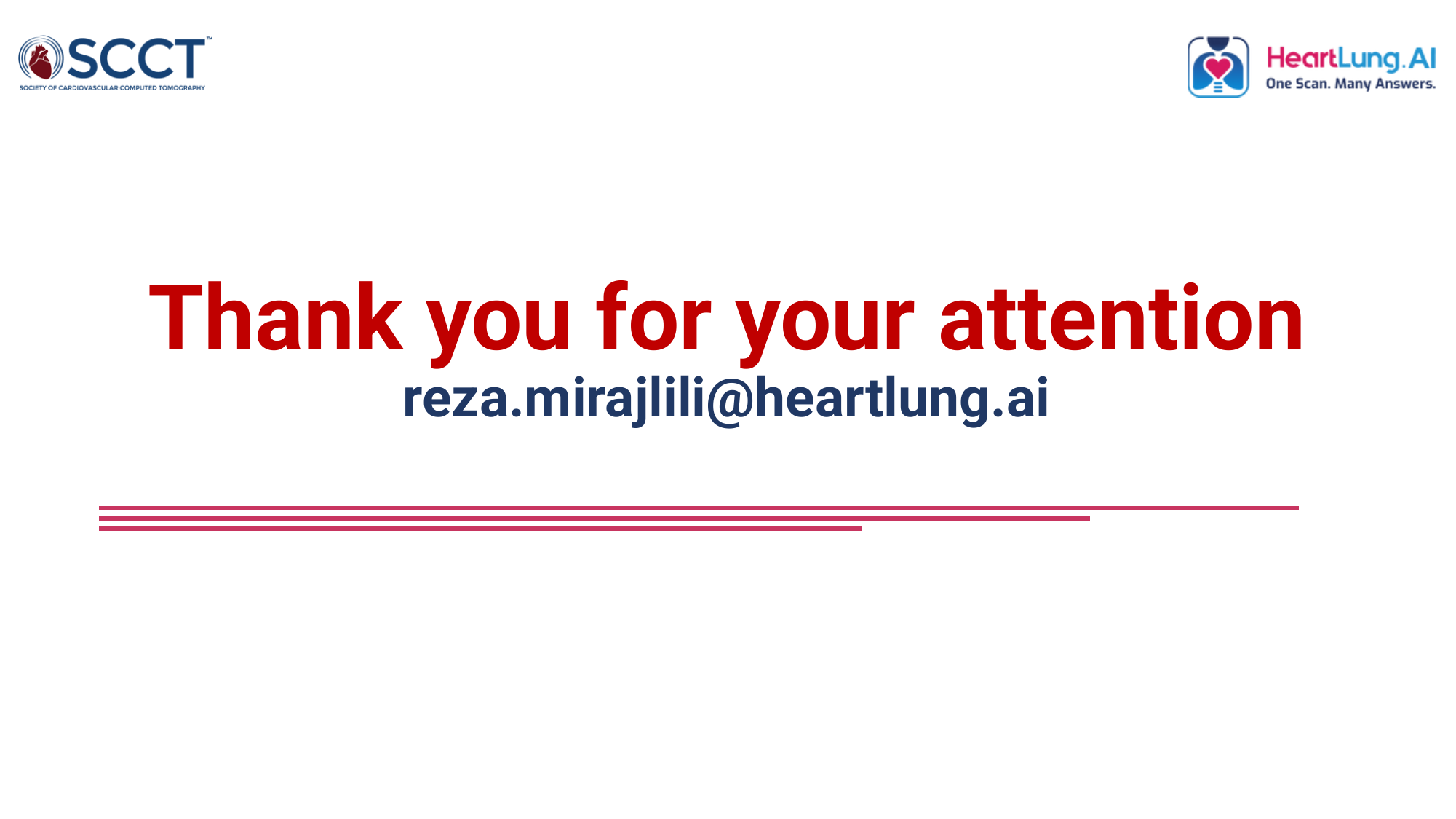

# Thank you for your attention reza.mirajlili@heartlung.ai